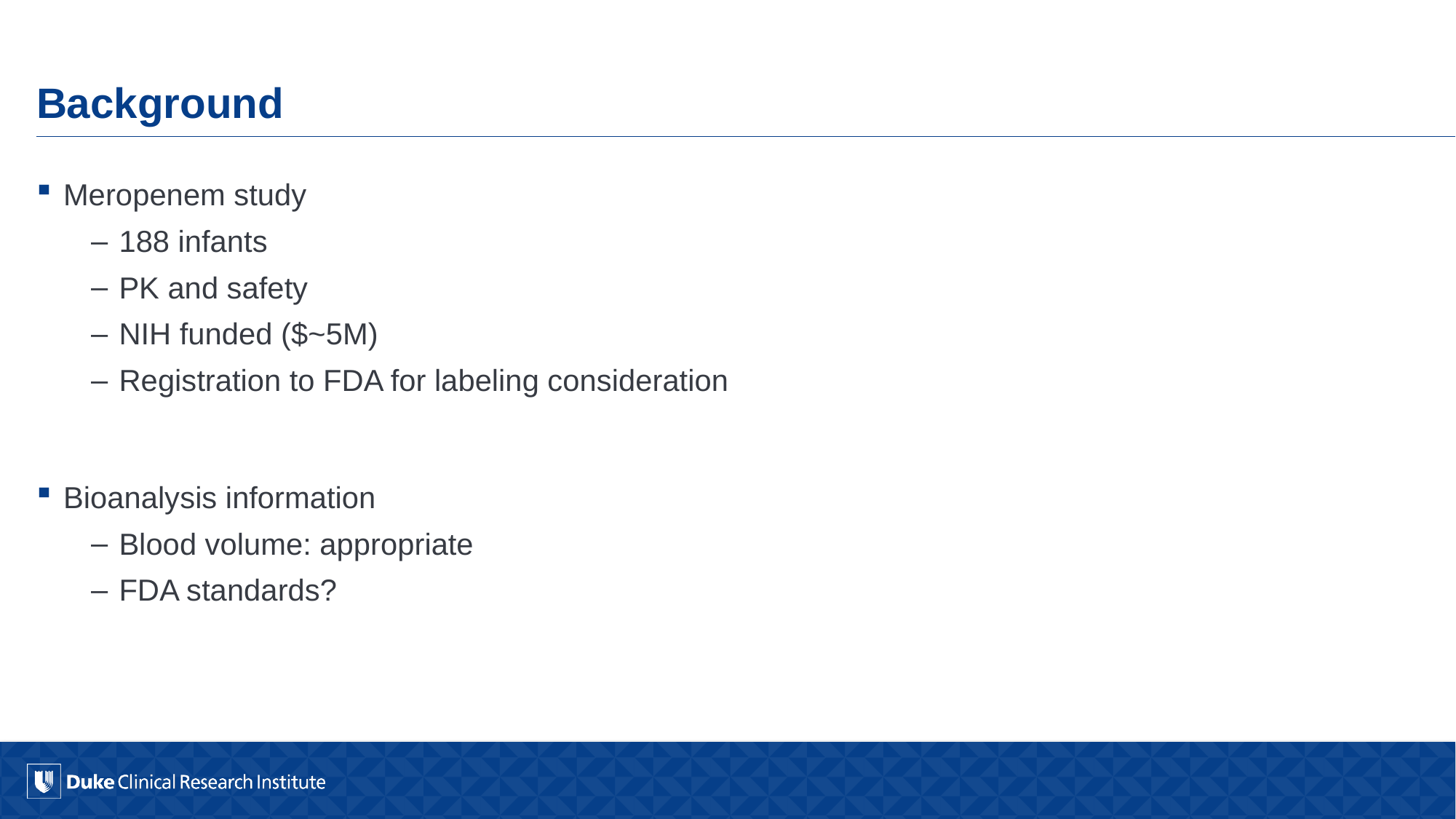

# Background
Meropenem study
188 infants
PK and safety
NIH funded ($~5M)
Registration to FDA for labeling consideration

Bioanalysis information
Blood volume: appropriate
FDA standards?